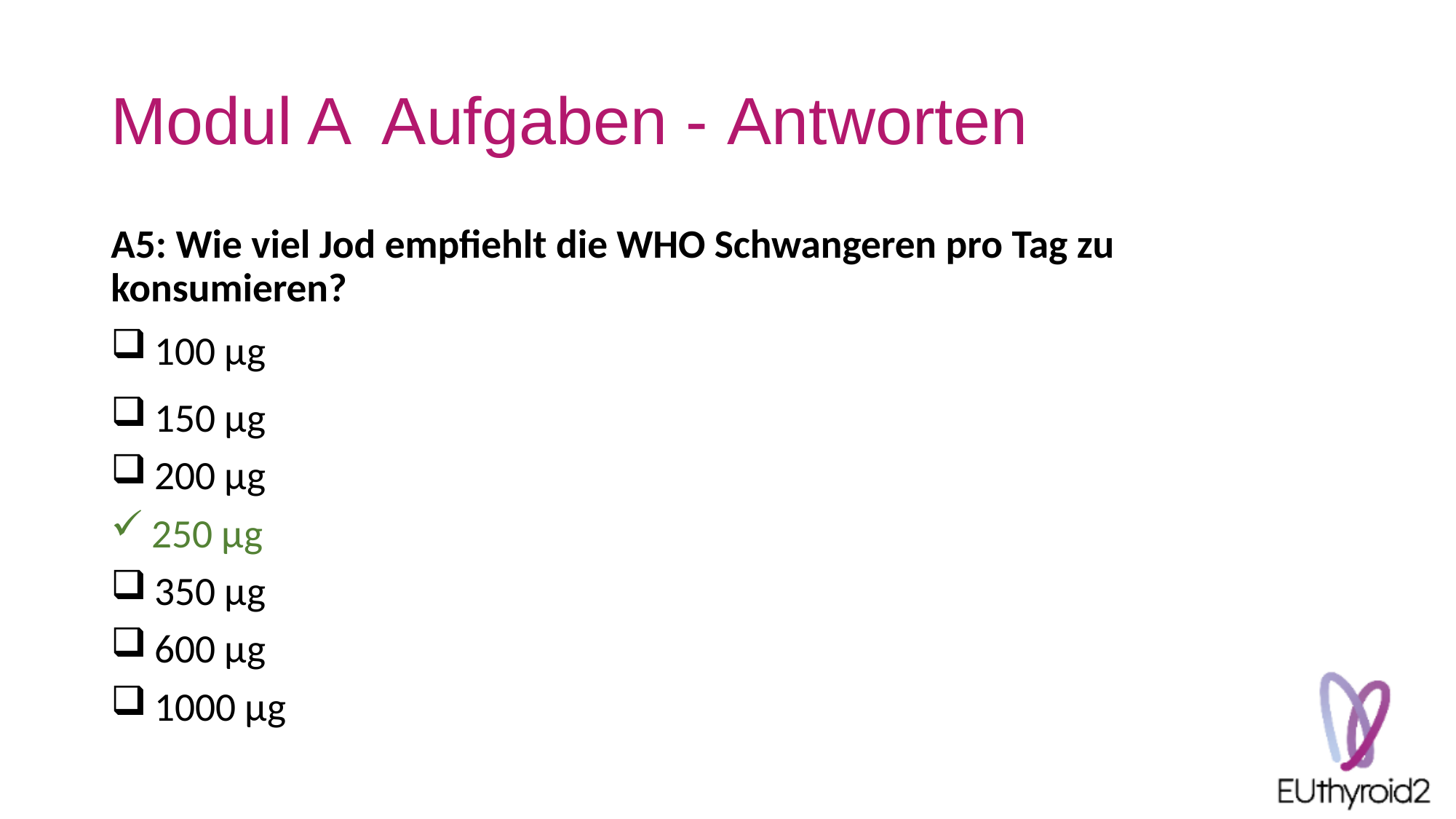

# Modul A  Aufgaben - Antworten
A5: Wie viel Jod empfiehlt die WHO Schwangeren pro Tag zu konsumieren?
 100 µg
 150 µg
 200 µg
 250 µg
 350 µg
 600 µg
 1000 µg